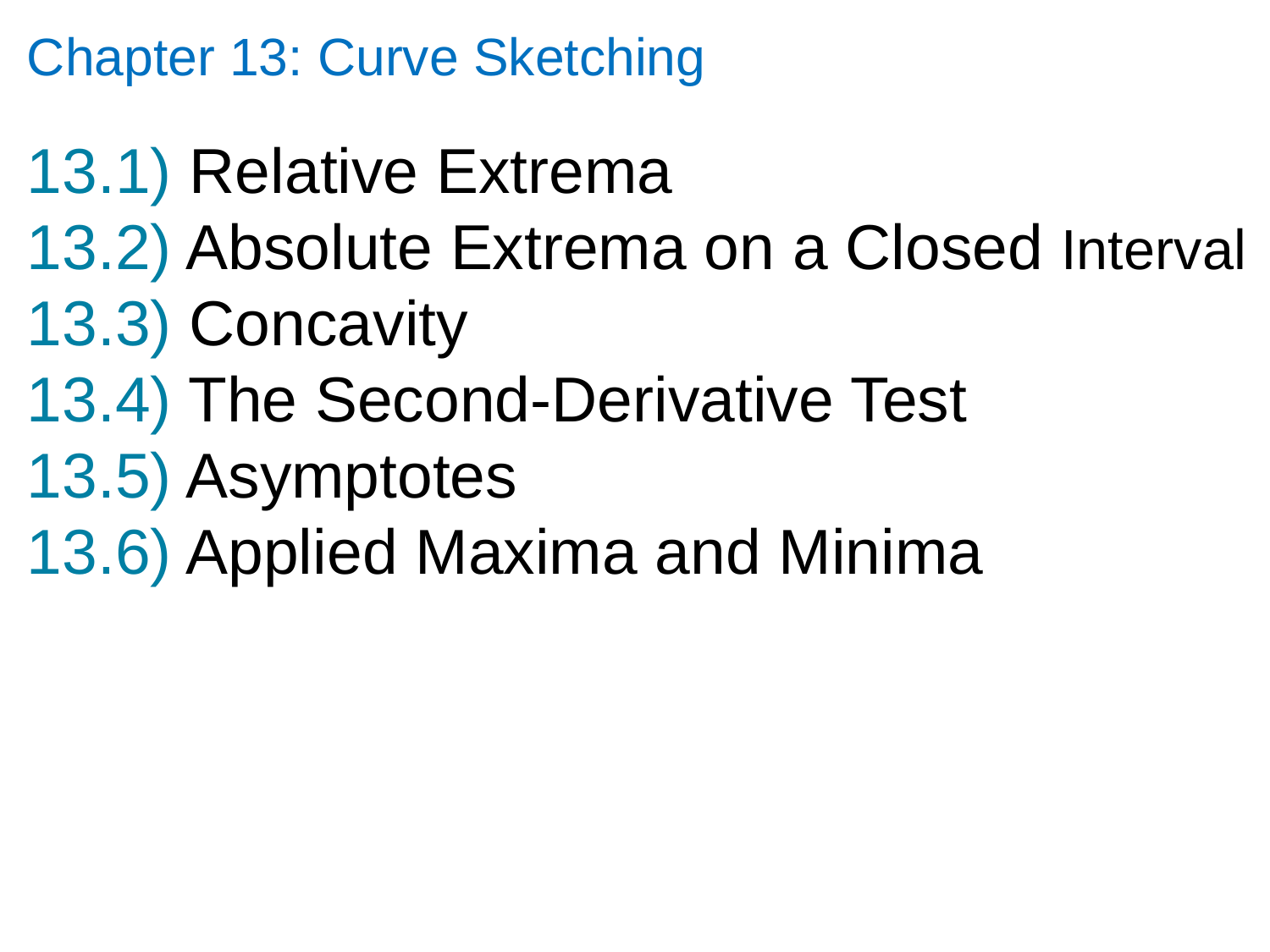

Chapter 13: Curve Sketching

13.1) Relative Extrema
13.2) Absolute Extrema on a Closed Interval
13.3) Concavity
13.4) The Second-Derivative Test
13.5) Asymptotes
13.6) Applied Maxima and Minima